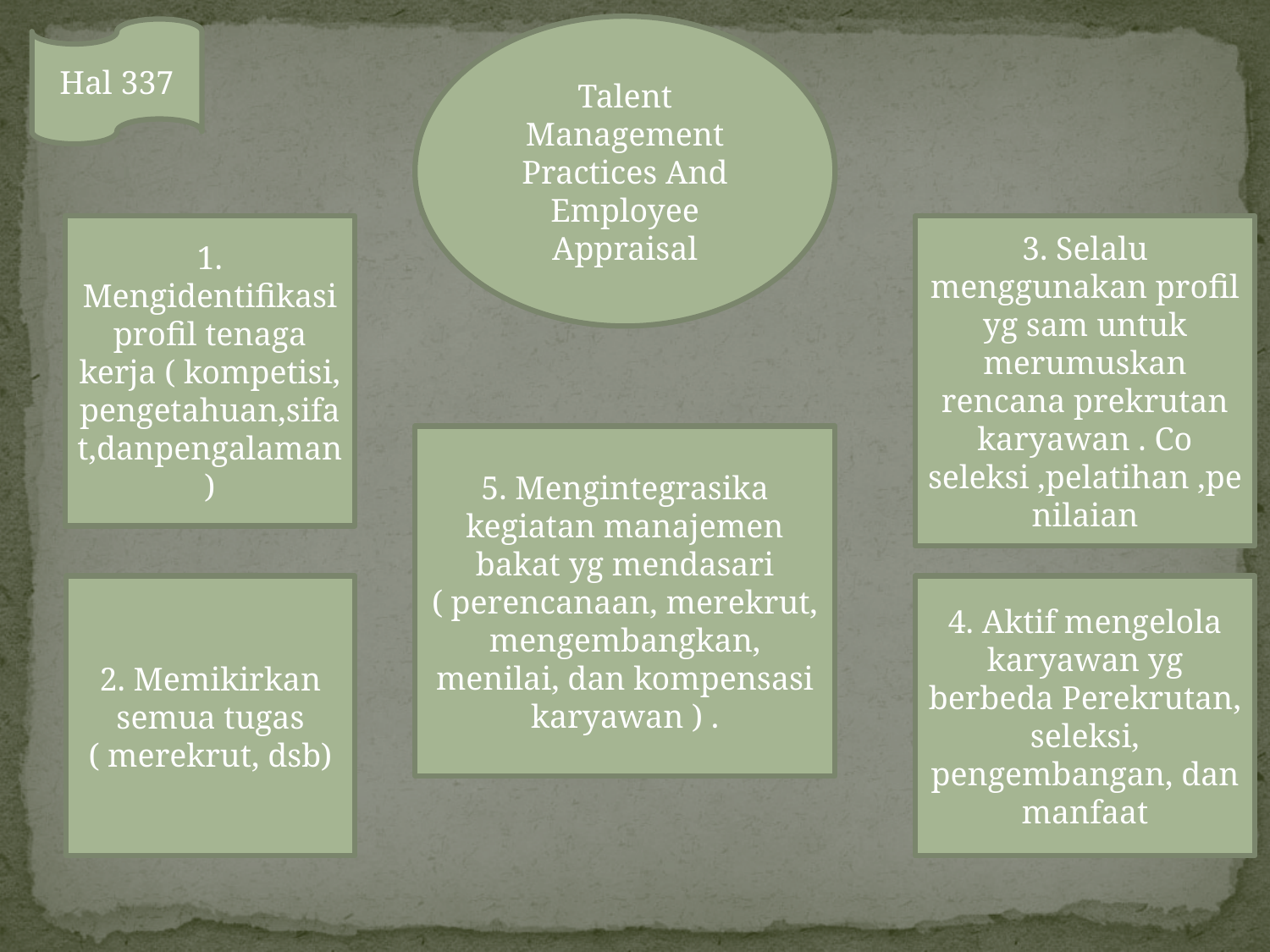

Talent Management Practices And Employee Appraisal
Hal 337
1. Mengidentifikasi profil tenaga kerja ( kompetisi, pengetahuan,sifat,danpengalaman )
3. Selalu menggunakan profil yg sam untuk merumuskan rencana prekrutan karyawan . Co seleksi ,pelatihan ,penilaian
5. Mengintegrasika kegiatan manajemen bakat yg mendasari ( perencanaan, merekrut, mengembangkan, menilai, dan kompensasi karyawan ) .
2. Memikirkan semua tugas ( merekrut, dsb)
4. Aktif mengelola karyawan yg berbeda Perekrutan, seleksi, pengembangan, dan manfaat